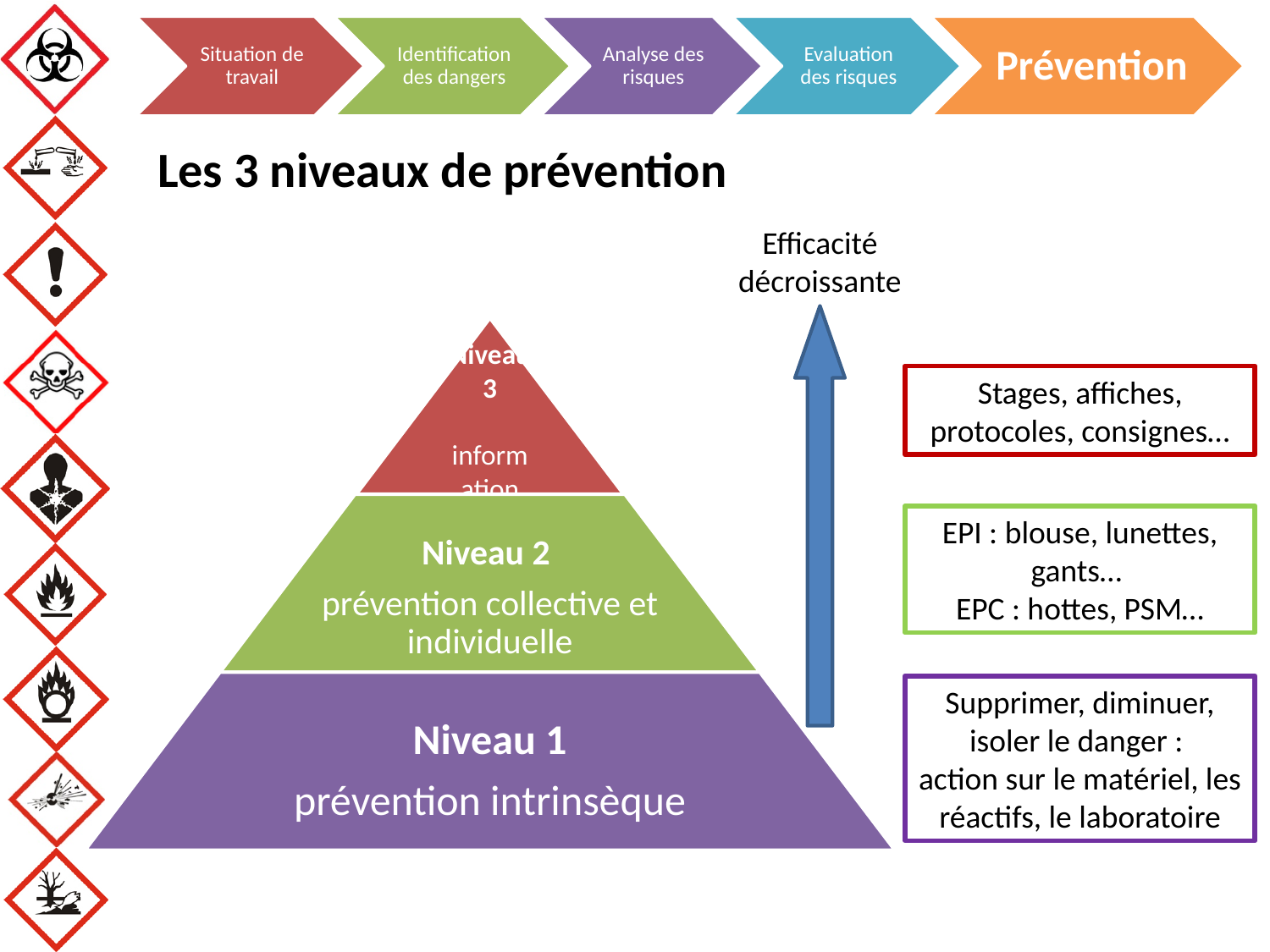

Situation de travail
Identification des dangers
Analyse des risques
Evaluation des risques
Prévention
Les 3 niveaux de prévention
Efficacité décroissante

Niveau 3
 information et formation
Niveau 2
prévention collective et individuelle
Niveau 1
prévention intrinsèque
Stages, affiches, protocoles, consignes…
EPI : blouse, lunettes, gants…
EPC : hottes, PSM…
Supprimer, diminuer, isoler le danger :
action sur le matériel, les réactifs, le laboratoire